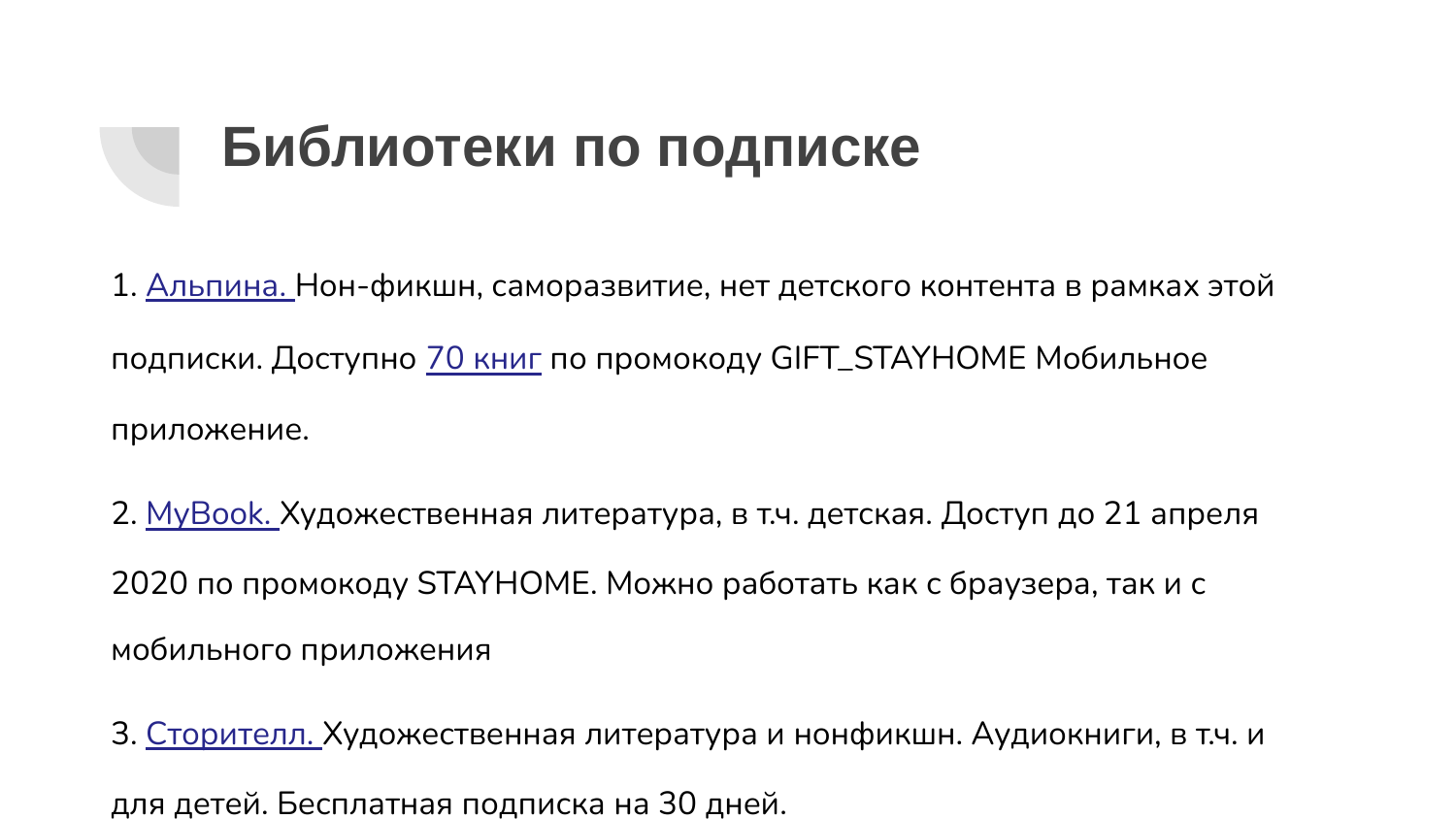

# Библиотеки по подписке
1. Альпина. Нон-фикшн, саморазвитие, нет детского контента в рамках этой подписки. Доступно 70 книг по промокоду GIFT_STAYHOME Мобильное приложение.
2. MyBook. Художественная литература, в т.ч. детская. Доступ до 21 апреля 2020 по промокоду STAYHOME. Можно работать как с браузера, так и с мобильного приложения
3. Сторителл. Художественная литература и нонфикшн. Аудиокниги, в т.ч. и для детей. Бесплатная подписка на 30 дней.